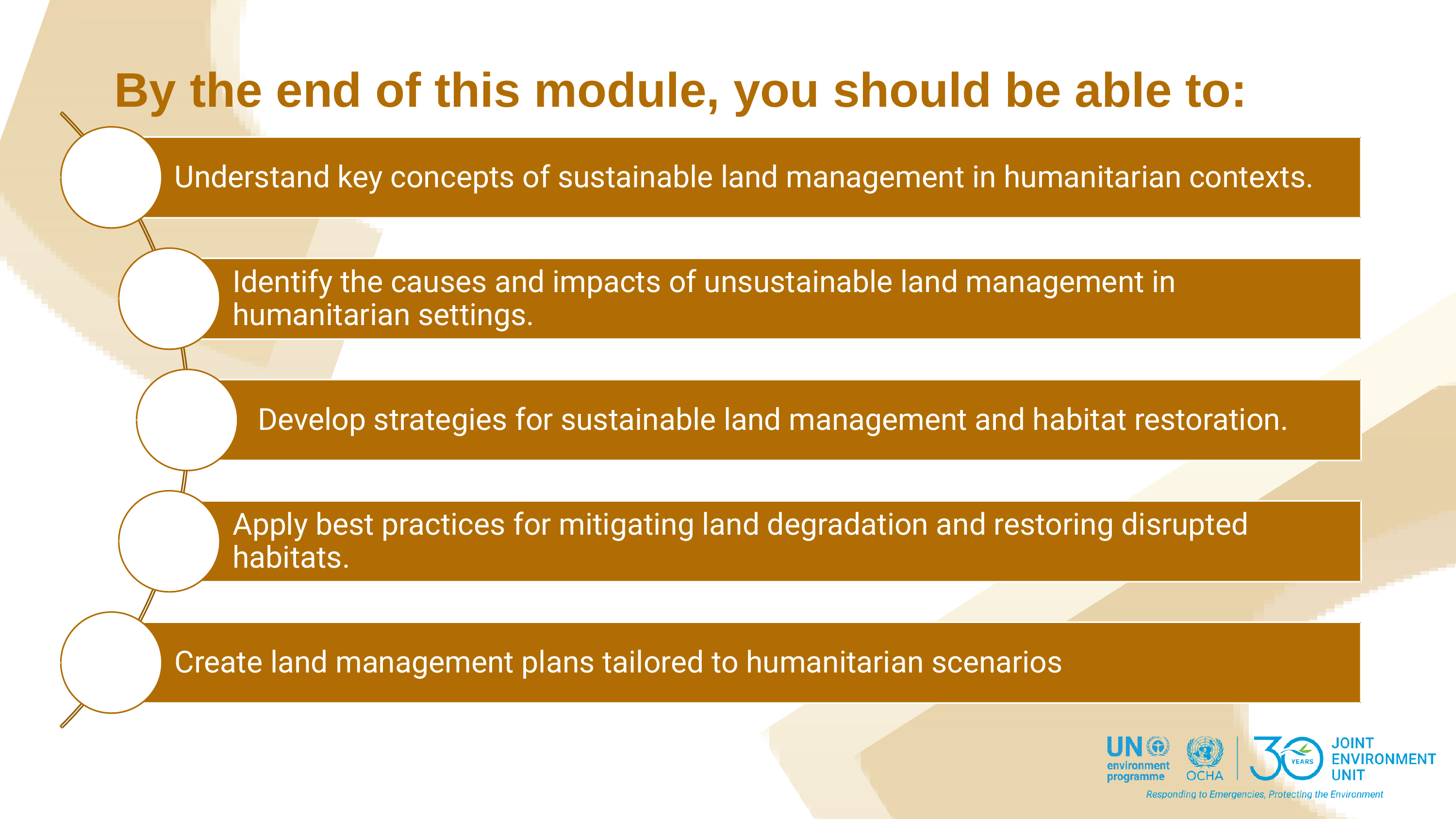

By the end of this module, you should be able to:

Understand key concepts of sustainable land management in humanitarian contexts.

Identify the causes and impacts of unsustainable land management in humanitarian settings.

Develop strategies for sustainable land management and habitat restoration.

Apply best practices for mitigating land degradation and restoring disrupted habitats.

Create land management plans tailored to humanitarian scenarios